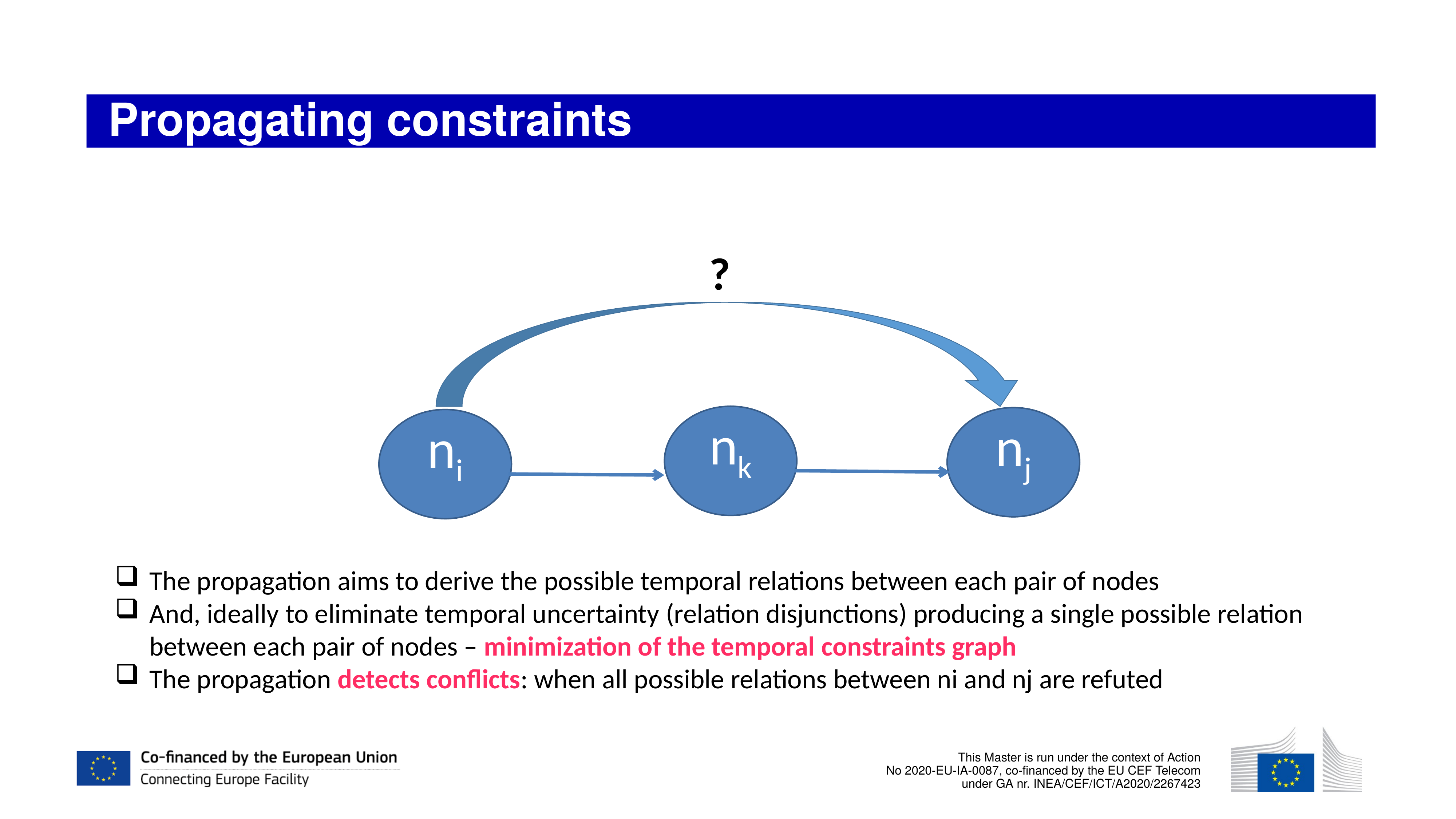

Propagating constraints
?

nk

nj

ni

The propagation aims to derive the possible temporal relations between each pair of nodes
And, ideally to eliminate temporal uncertainty (relation disjunctions) producing a single possible relation between each pair of nodes – minimization of the temporal constraints graph
The propagation detects conflicts: when all possible relations between ni and nj are refuted